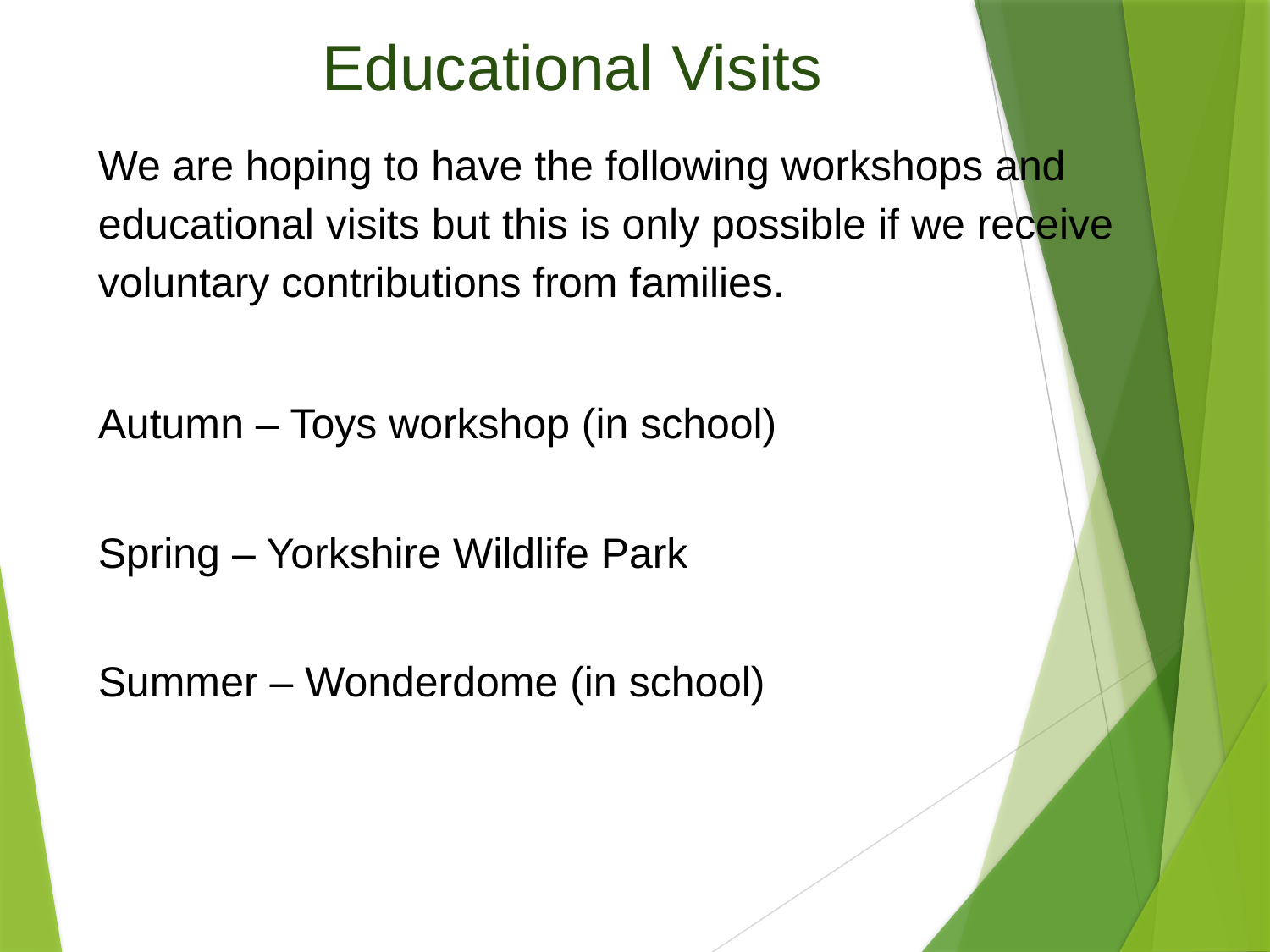

# Educational Visits
We are hoping to have the following workshops and educational visits but this is only possible if we receive voluntary contributions from families.

Autumn – Toys workshop (in school)

Spring – Yorkshire Wildlife Park

Summer – Wonderdome (in school)